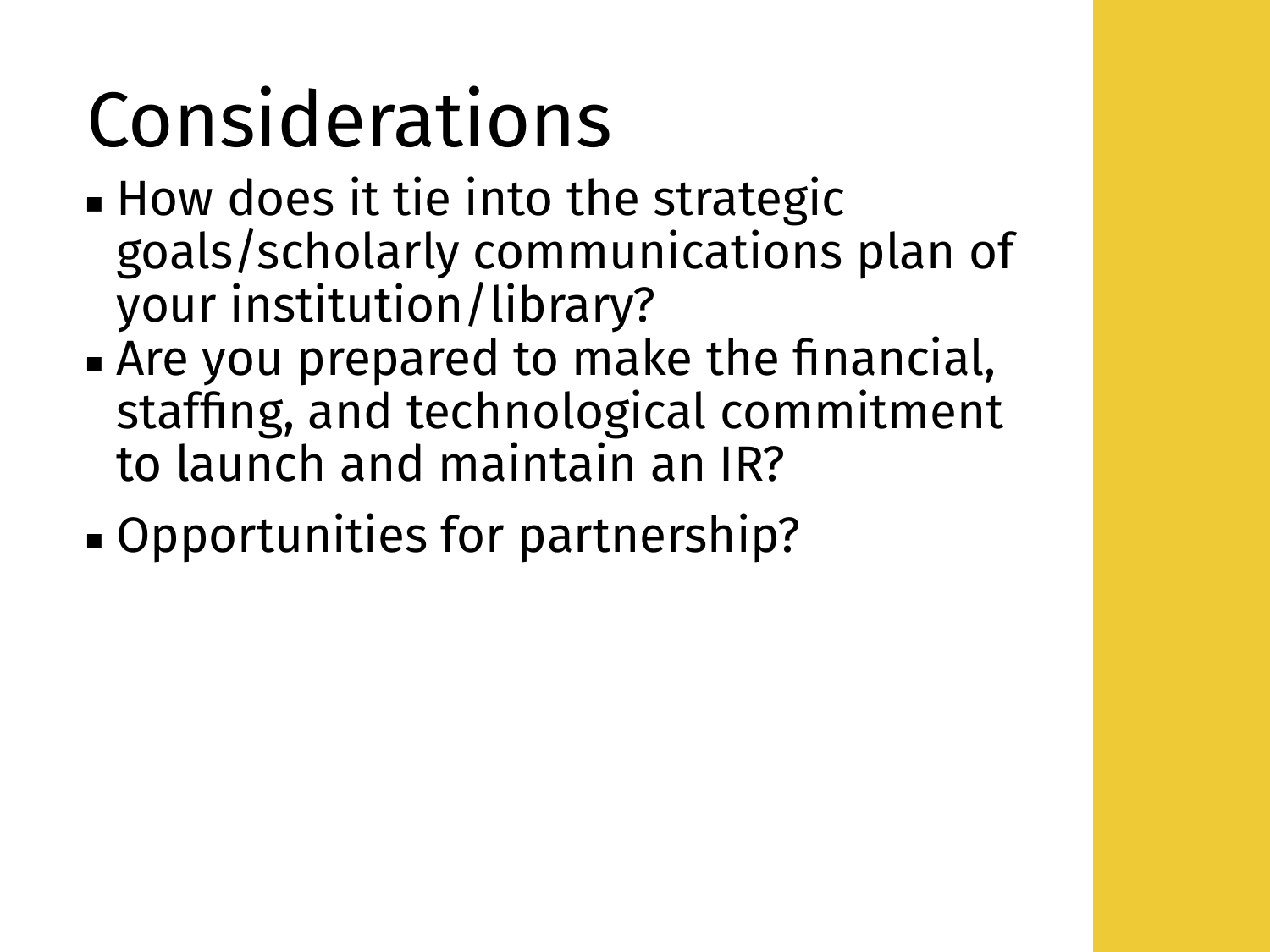

# Considerations
How does it tie into the strategic goals/scholarly communications plan of your institution/library?
Are you prepared to make the financial, staffing, and technological commitment to launch and maintain an IR?
Opportunities for partnership?